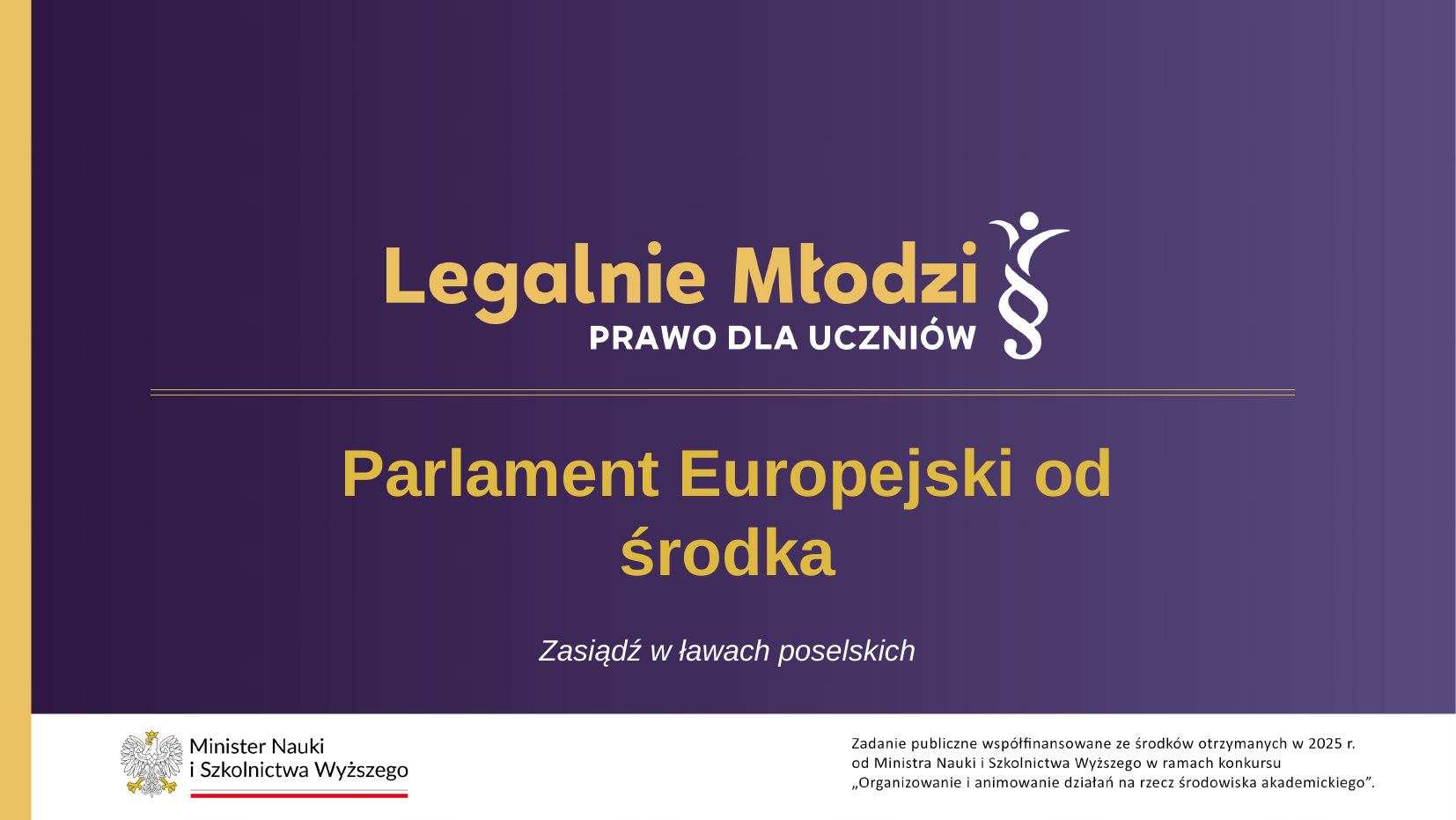

Parlament Europejski od środka

Zasiądź w ławach poselskich